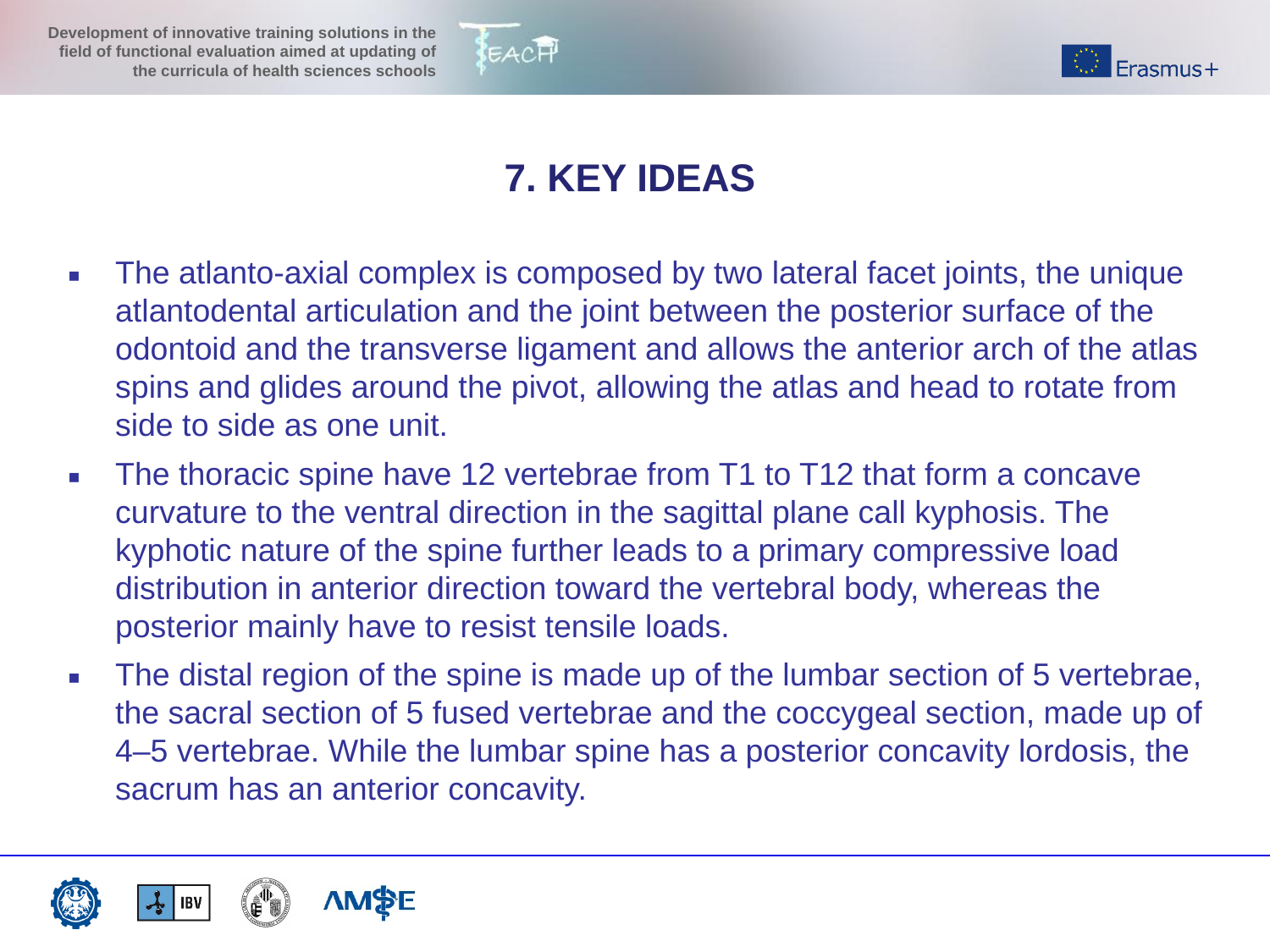

7. KEY IDEAS
The atlanto-axial complex is composed by two lateral facet joints, the unique atlantodental articulation and the joint between the posterior surface of the odontoid and the transverse ligament and allows the anterior arch of the atlas spins and glides around the pivot, allowing the atlas and head to rotate from side to side as one unit.
The thoracic spine have 12 vertebrae from T1 to T12 that form a concave curvature to the ventral direction in the sagittal plane call kyphosis. The kyphotic nature of the spine further leads to a primary compressive load distribution in anterior direction toward the vertebral body, whereas the posterior mainly have to resist tensile loads.
The distal region of the spine is made up of the lumbar section of 5 vertebrae, the sacral section of 5 fused vertebrae and the coccygeal section, made up of 4–5 vertebrae. While the lumbar spine has a posterior concavity lordosis, the sacrum has an anterior concavity.